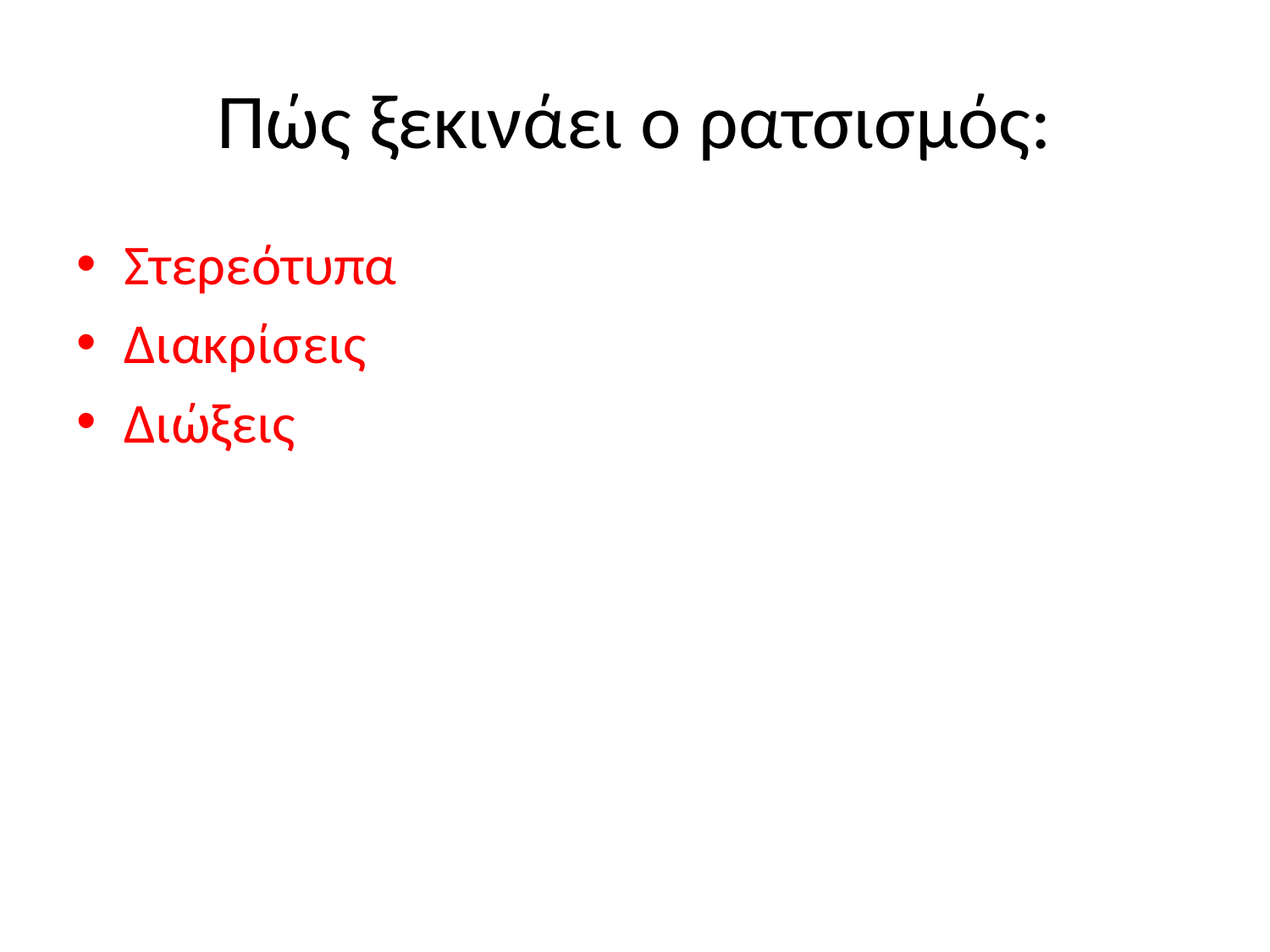

# Πώς ξεκινάει ο ρατσισμός:
Στερεότυπα
Διακρίσεις
Διώξεις